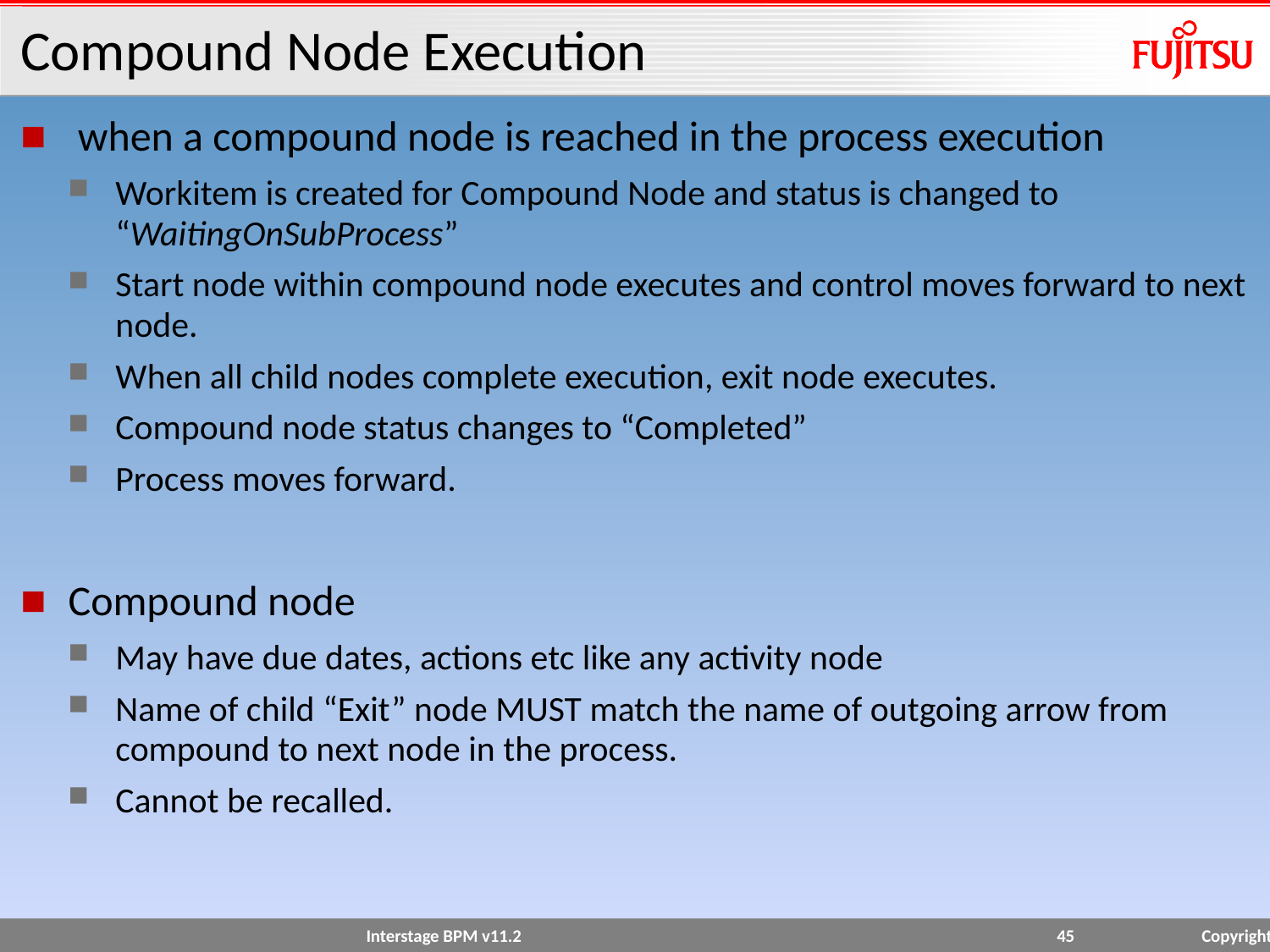

# Compound Node Execution
 when a compound node is reached in the process execution
Workitem is created for Compound Node and status is changed to “WaitingOnSubProcess”
Start node within compound node executes and control moves forward to next node.
When all child nodes complete execution, exit node executes.
Compound node status changes to “Completed”
Process moves forward.

Compound node
May have due dates, actions etc like any activity node
Name of child “Exit” node MUST match the name of outgoing arrow from compound to next node in the process.
Cannot be recalled.